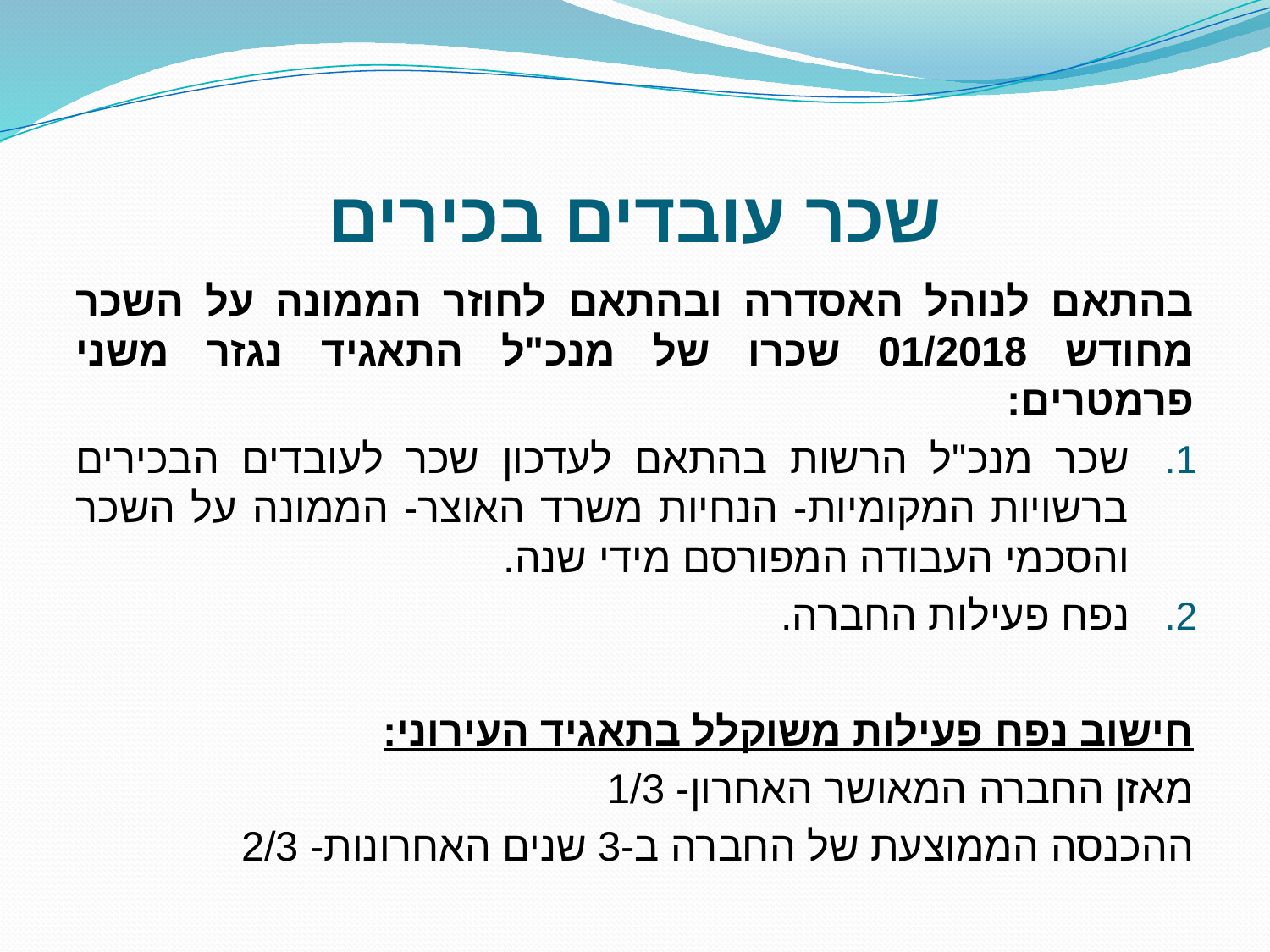

# שכר עובדים בכירים
בהתאם לנוהל האסדרה ובהתאם לחוזר הממונה על השכר מחודש 01/2018 שכרו של מנכ"ל התאגיד נגזר משני פרמטרים:
שכר מנכ"ל הרשות בהתאם לעדכון שכר לעובדים הבכירים ברשויות המקומיות- הנחיות משרד האוצר- הממונה על השכר והסכמי העבודה המפורסם מידי שנה.
נפח פעילות החברה.

חישוב נפח פעילות משוקלל בתאגיד העירוני:
מאזן החברה המאושר האחרון- 1/3
ההכנסה הממוצעת של החברה ב-3 שנים האחרונות- 2/3